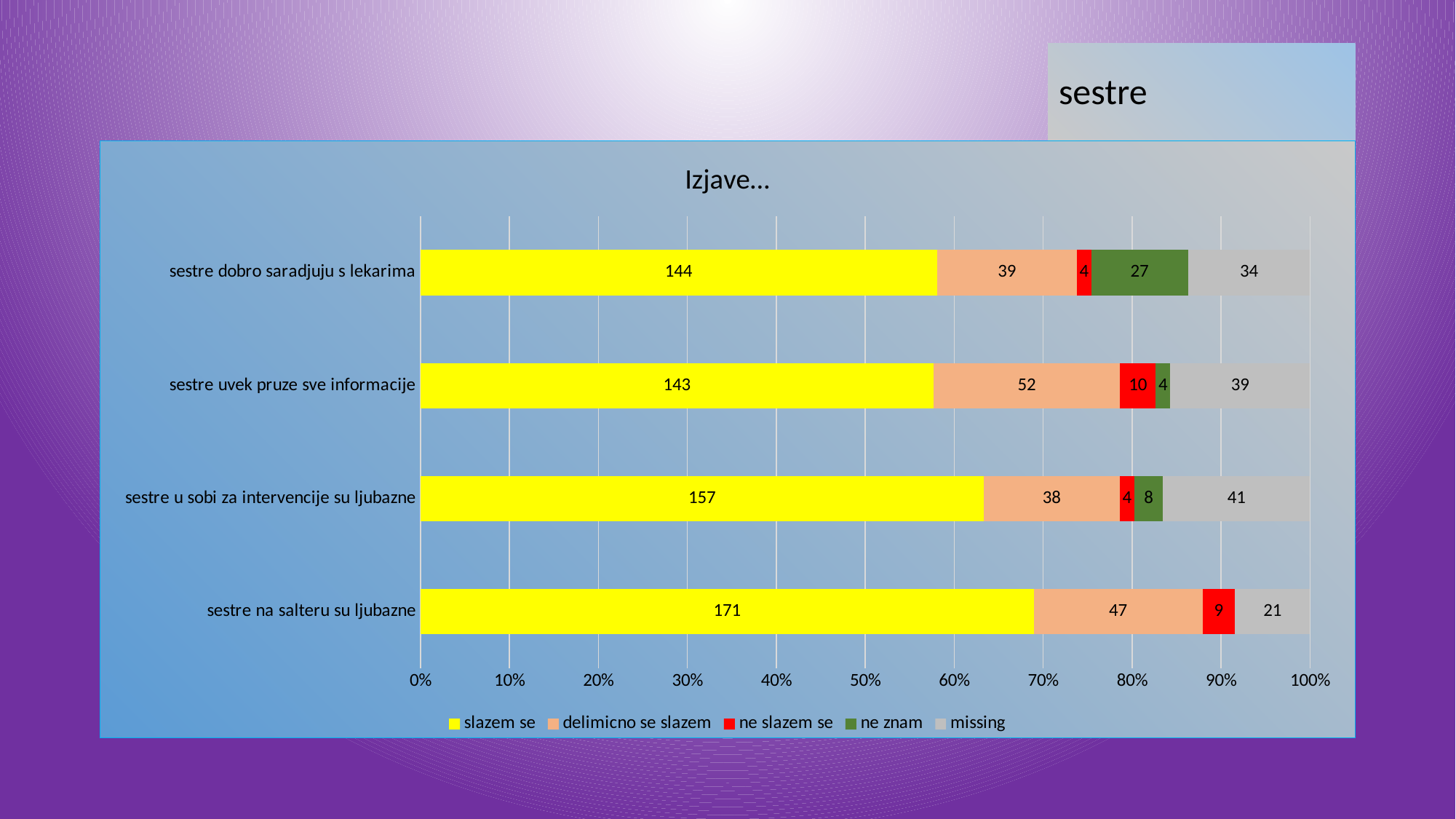

# sestre

### Chart: Izjave...

| Category | slazem se | delimicno se slazem | ne slazem se | ne znam | missing |
|---|---|---|---|---|---|
| sestre na salteru su ljubazne | 171.0 | 47.0 | 9.0 | None | 21.0 |
| sestre u sobi za intervencije su ljubazne | 157.0 | 38.0 | 4.0 | 8.0 | 41.0 |
| sestre uvek pruze sve informacije | 143.0 | 52.0 | 10.0 | 4.0 | 39.0 |
| sestre dobro saradjuju s lekarima | 144.0 | 39.0 | 4.0 | 27.0 | 34.0 |